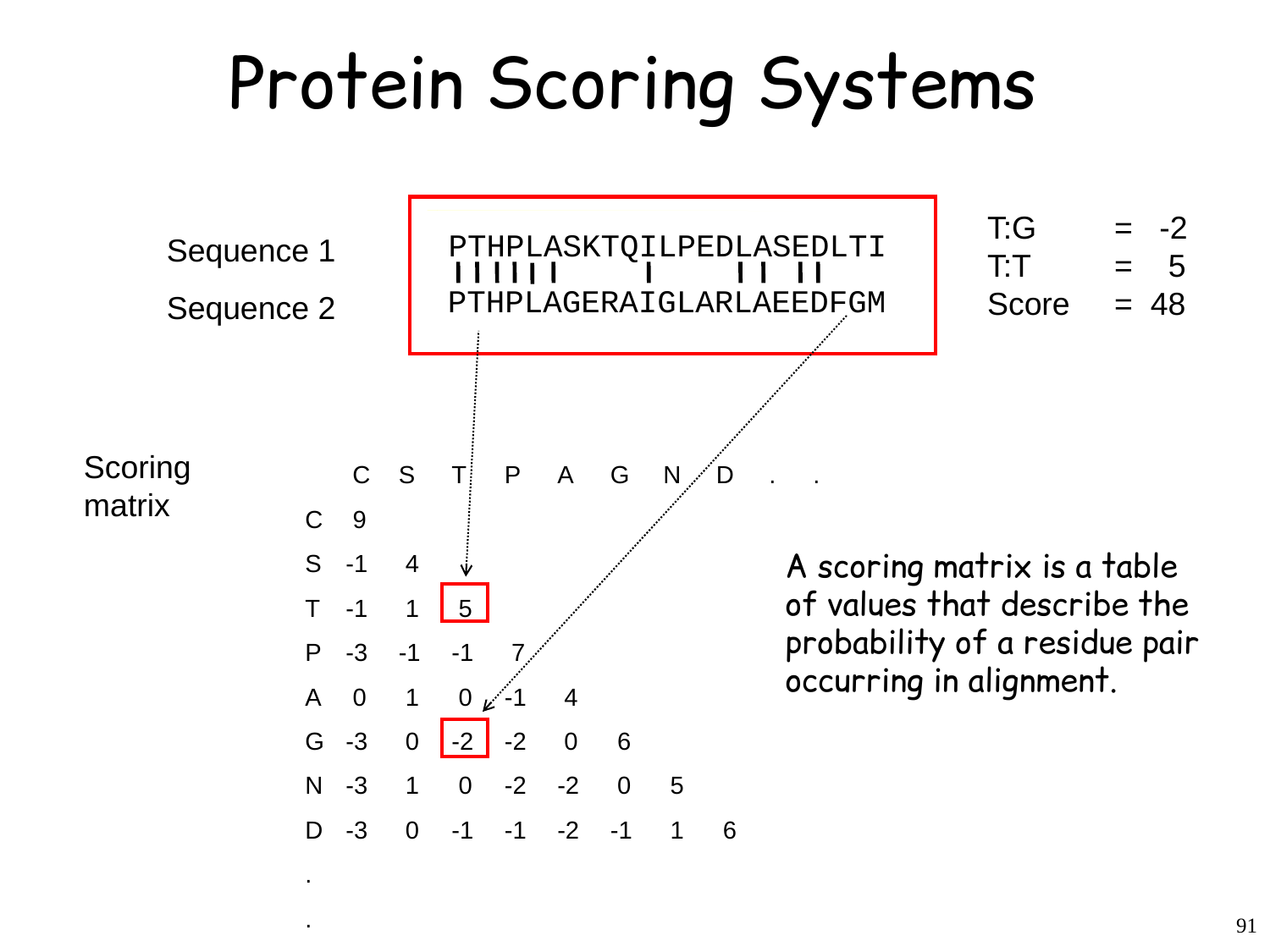

Protein Scoring Systems

T:G	=   -2
T:T 	=    5
Score	=  48

Sequence 1
Sequence 2
PTHPLASKTQILPEDLASEDLTI

PTHPLAGERAIGLARLAEEDFGM

	 C	S	T	P	A	G	N	D	.	.
C	 9
S	-1	 4
T	-1	 1	 5
P	-3	-1	-1	 7
A	 0	 1	 0	-1	 4
G	-3	 0	-2	-2	 0	 6
N	-3	 1	 0	-2	-2	 0	 5
D	-3	 0	-1	-1	-2	-1	 1	 6
.
.
Scoring
matrix
A scoring matrix is a table of values that describe the probability of a residue pair occurring in alignment.

91